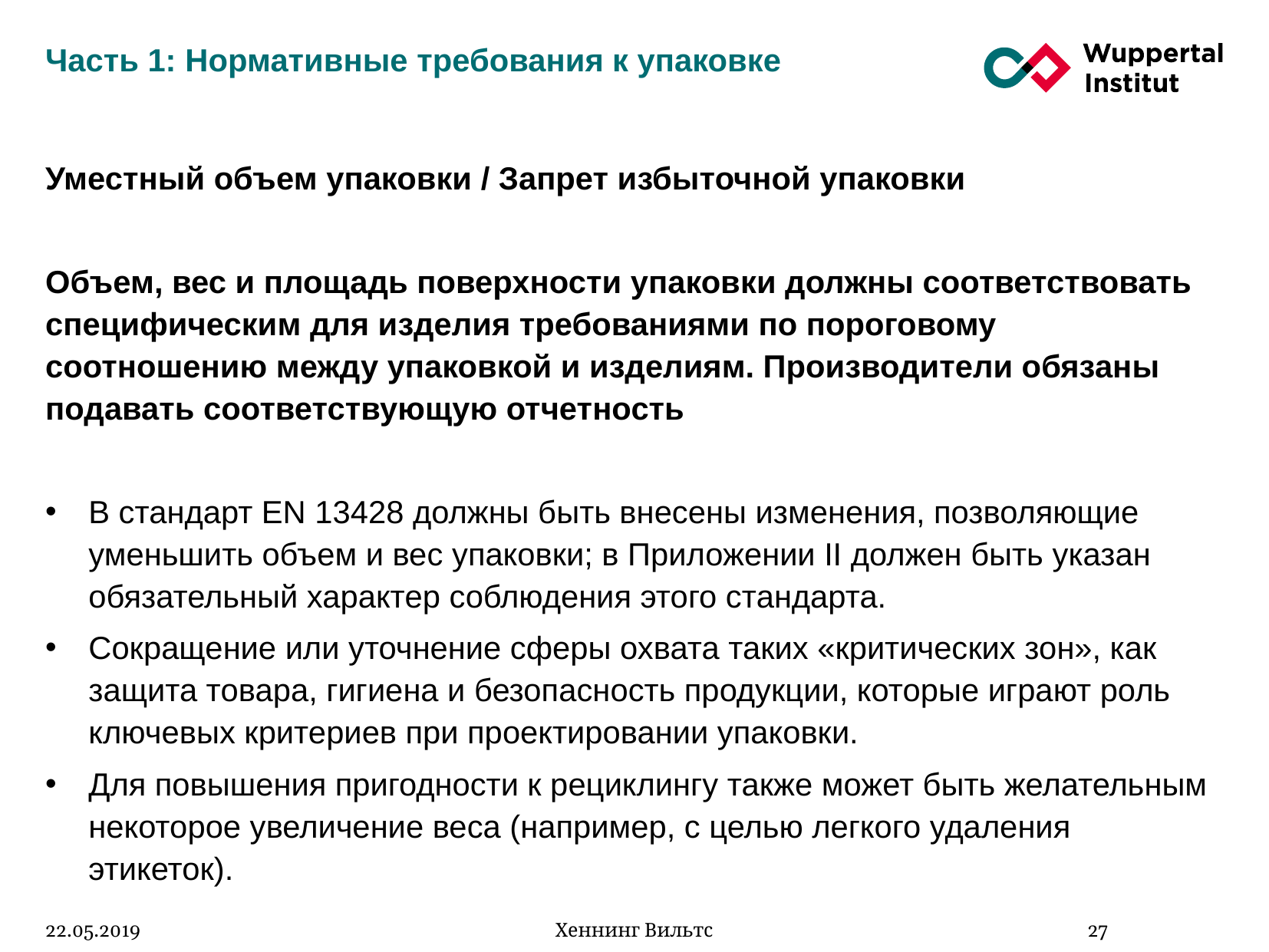

# Часть 1: Нормативные требования к упаковке
Уместный объем упаковки / Запрет избыточной упаковки

Объем, вес и площадь поверхности упаковки должны соответствовать специфическим для изделия требованиями по пороговому соотношению между упаковкой и изделиям. Производители обязаны подавать соответствующую отчетность

В стандарт EN 13428 должны быть внесены изменения, позволяющие уменьшить объем и вес упаковки; в Приложении II должен быть указан обязательный характер соблюдения этого стандарта.
Сокращение или уточнение сферы охвата таких «критических зон», как защита товара, гигиена и безопасность продукции, которые играют роль ключевых критериев при проектировании упаковки.
Для повышения пригодности к рециклингу также может быть желательным некоторое увеличение веса (например, с целью легкого удаления этикеток).

Хеннинг Вильтс
27
22.05.2019